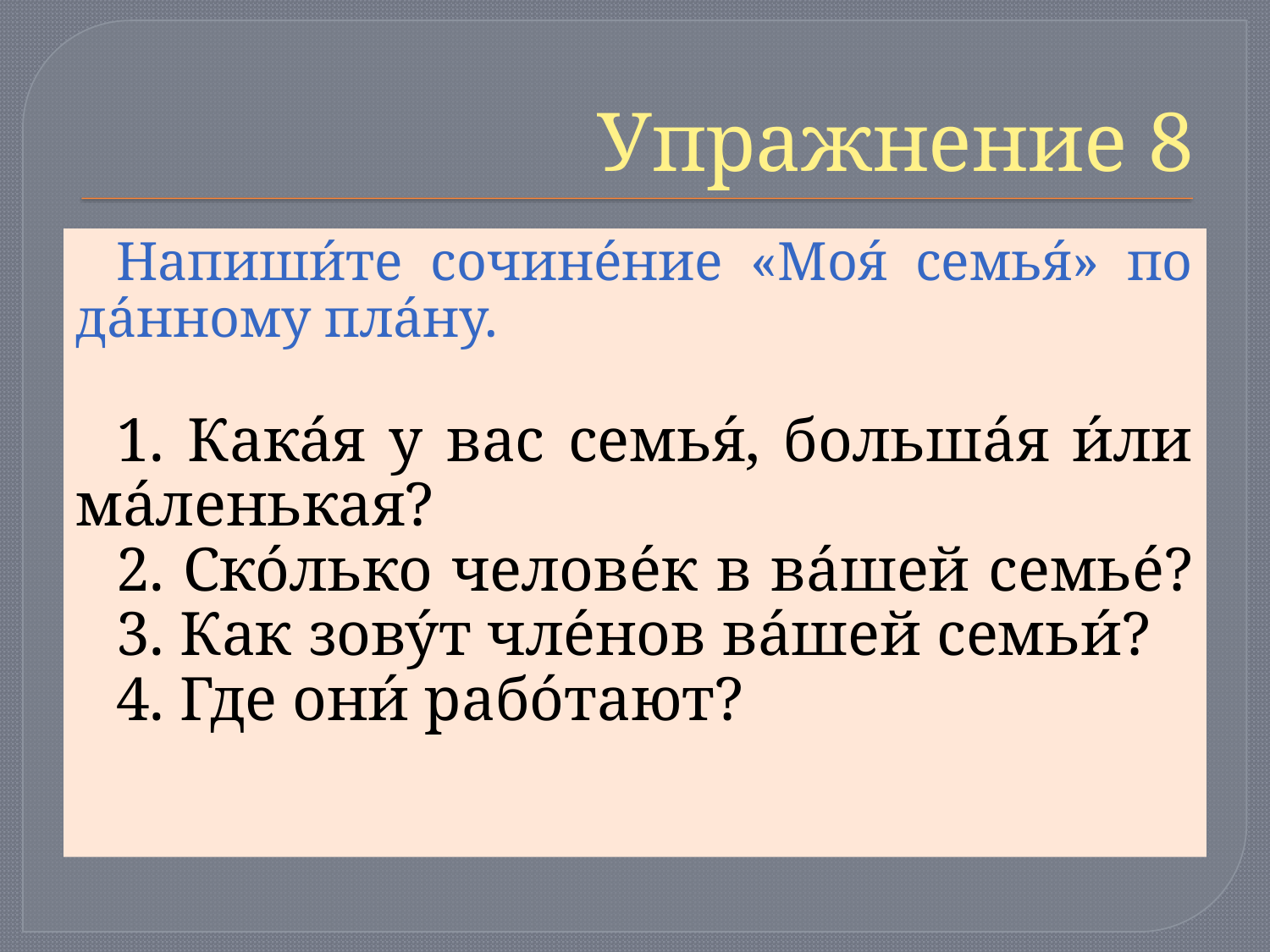

# Упражнение 8
Напиши́те сочине́ние «Моя́ семья́» по да́нному пла́ну.

1. Кака́я у вас семья́, больша́я и́ли ма́ленькая?
2. Ско́лько челове́к в ва́шей семье́?
3. Как зову́т чле́нов ва́шей семьи́?
4. Где они́ рабо́тают?